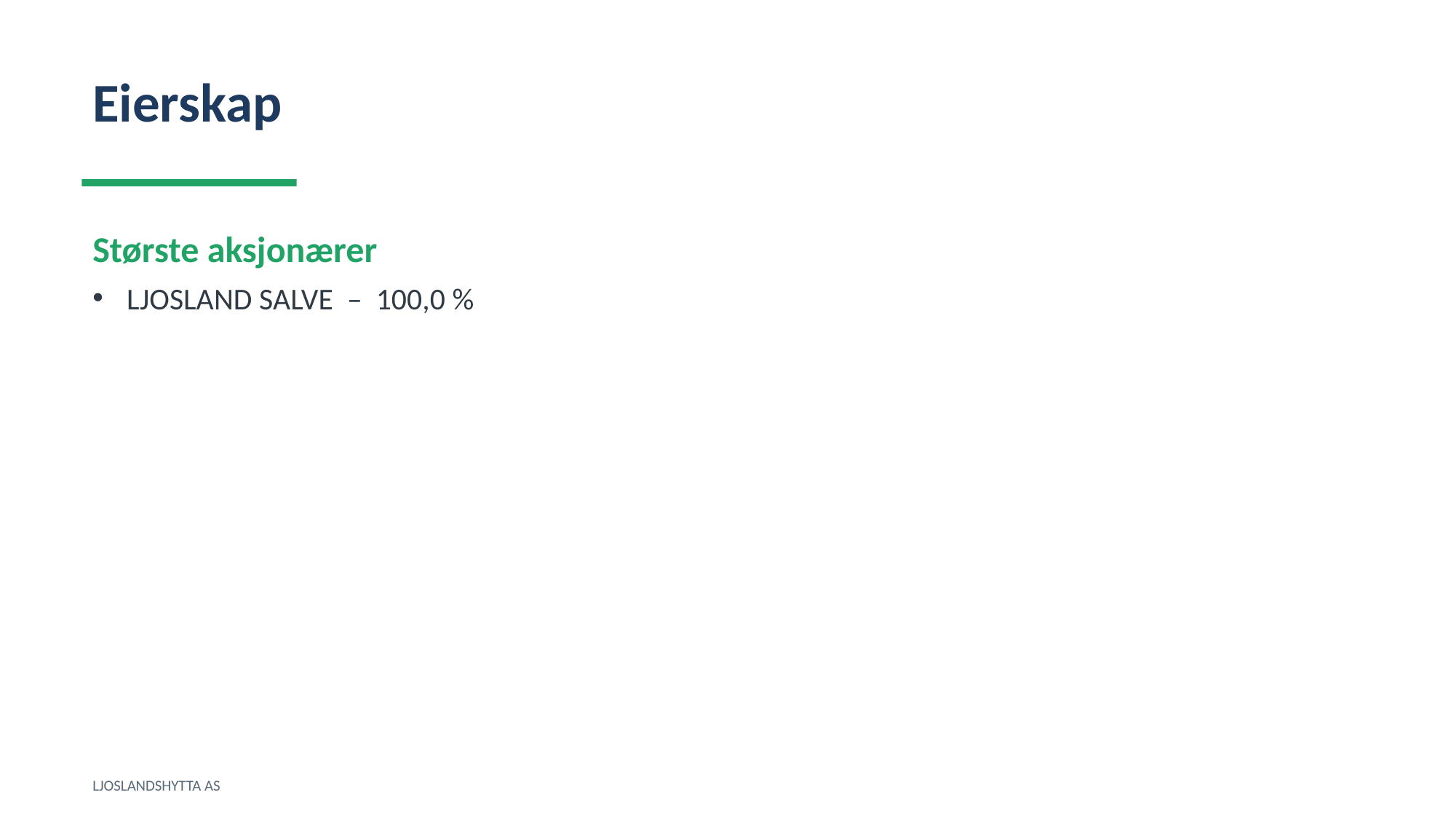

Eierskap

Største aksjonærer
LJOSLAND SALVE  –  100,0 %
LJOSLANDSHYTTA AS